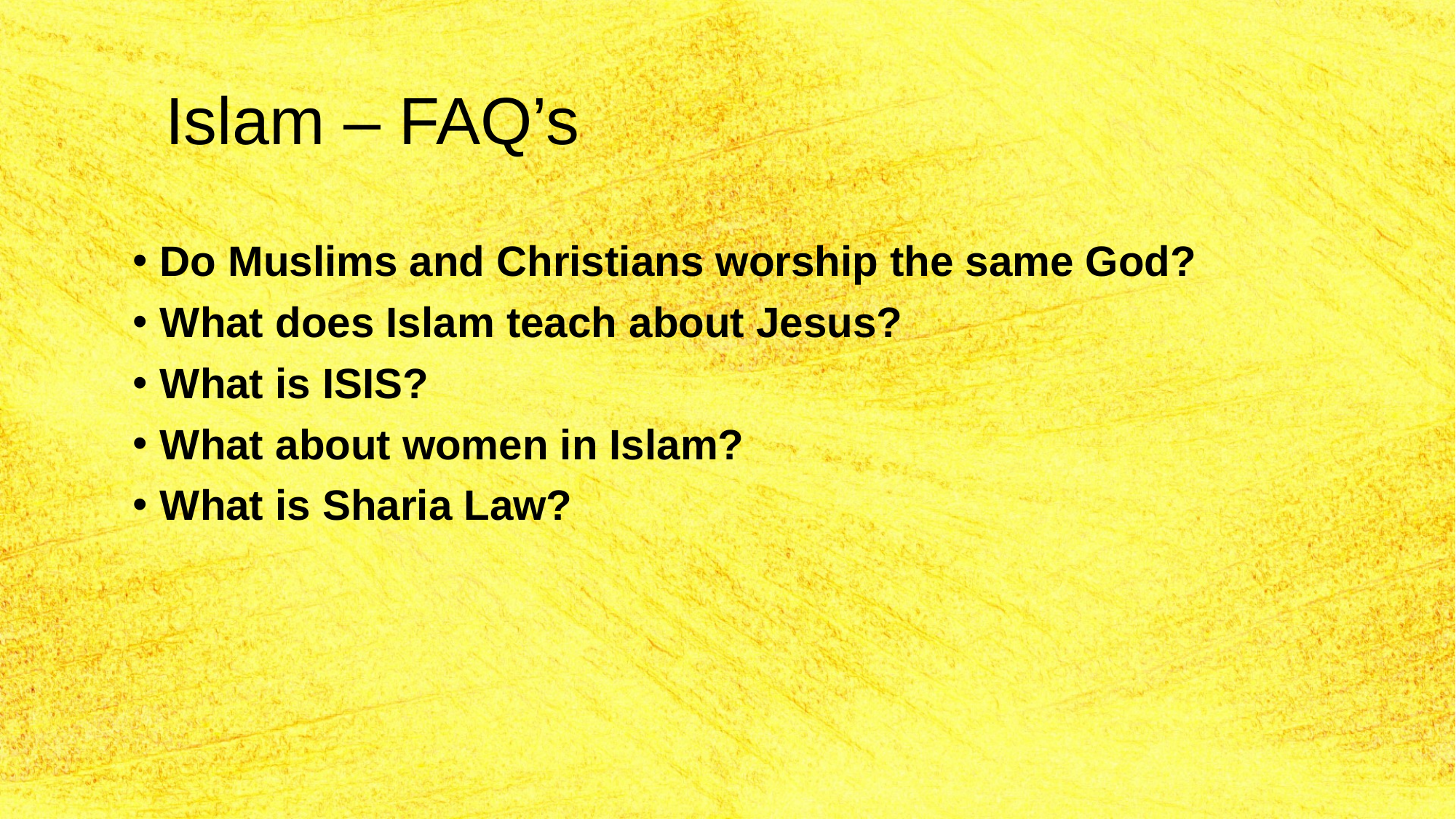

# Islam – FAQ’s
Do Muslims and Christians worship the same God?
What does Islam teach about Jesus?
What is ISIS?
What about women in Islam?
What is Sharia Law?